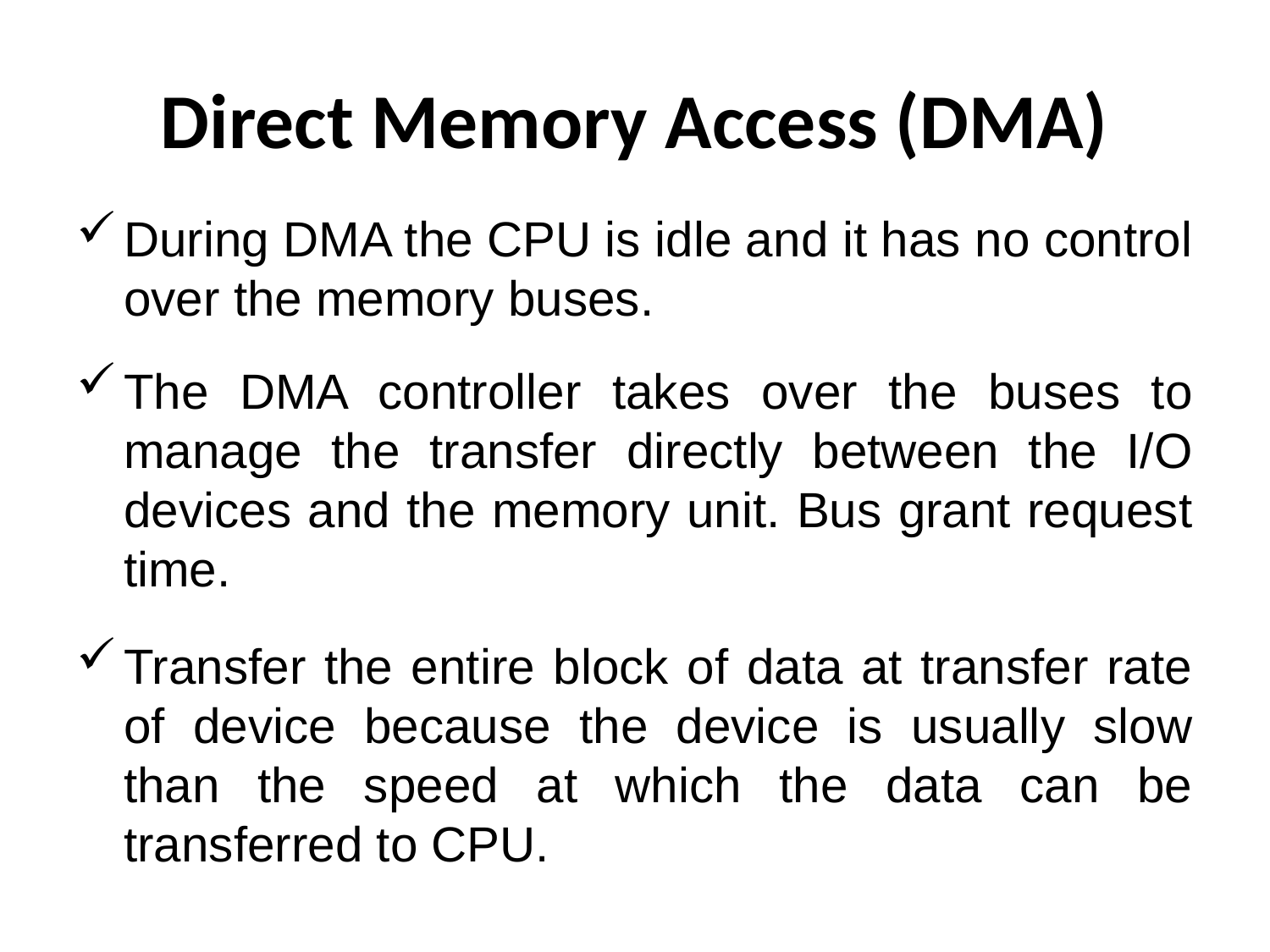

# Direct Memory Access (DMA)
During DMA the CPU is idle and it has no control over the memory buses.

The DMA controller takes over the buses to manage the transfer directly between the I/O devices and the memory unit. Bus grant request time.

Transfer the entire block of data at transfer rate of device because the device is usually slow than the speed at which the data can be transferred to CPU.

29